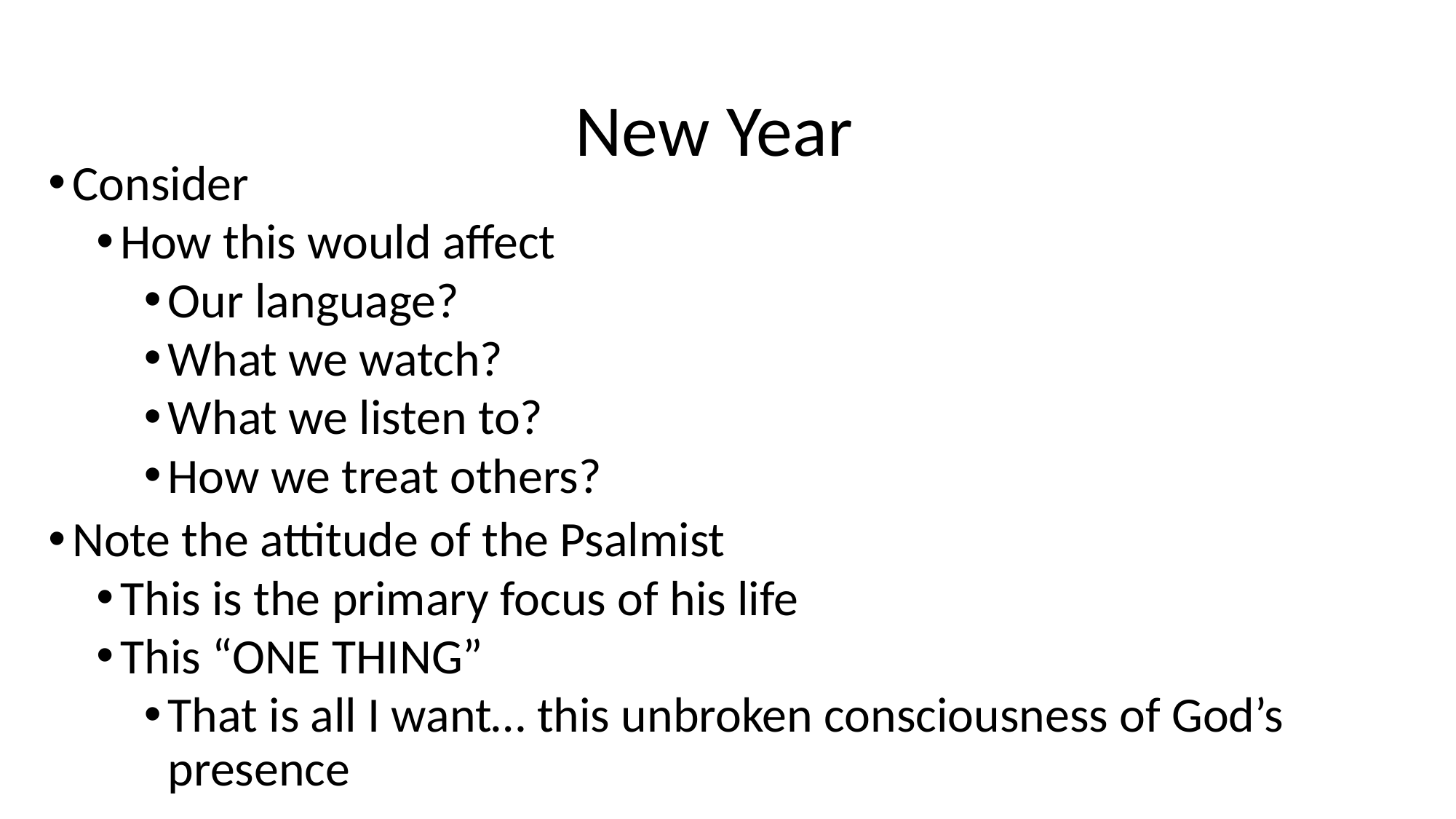

# New Year
Consider
How this would affect
Our language?
What we watch?
What we listen to?
How we treat others?
Note the attitude of the Psalmist
This is the primary focus of his life
This “ONE THING”
That is all I want… this unbroken consciousness of God’s presence